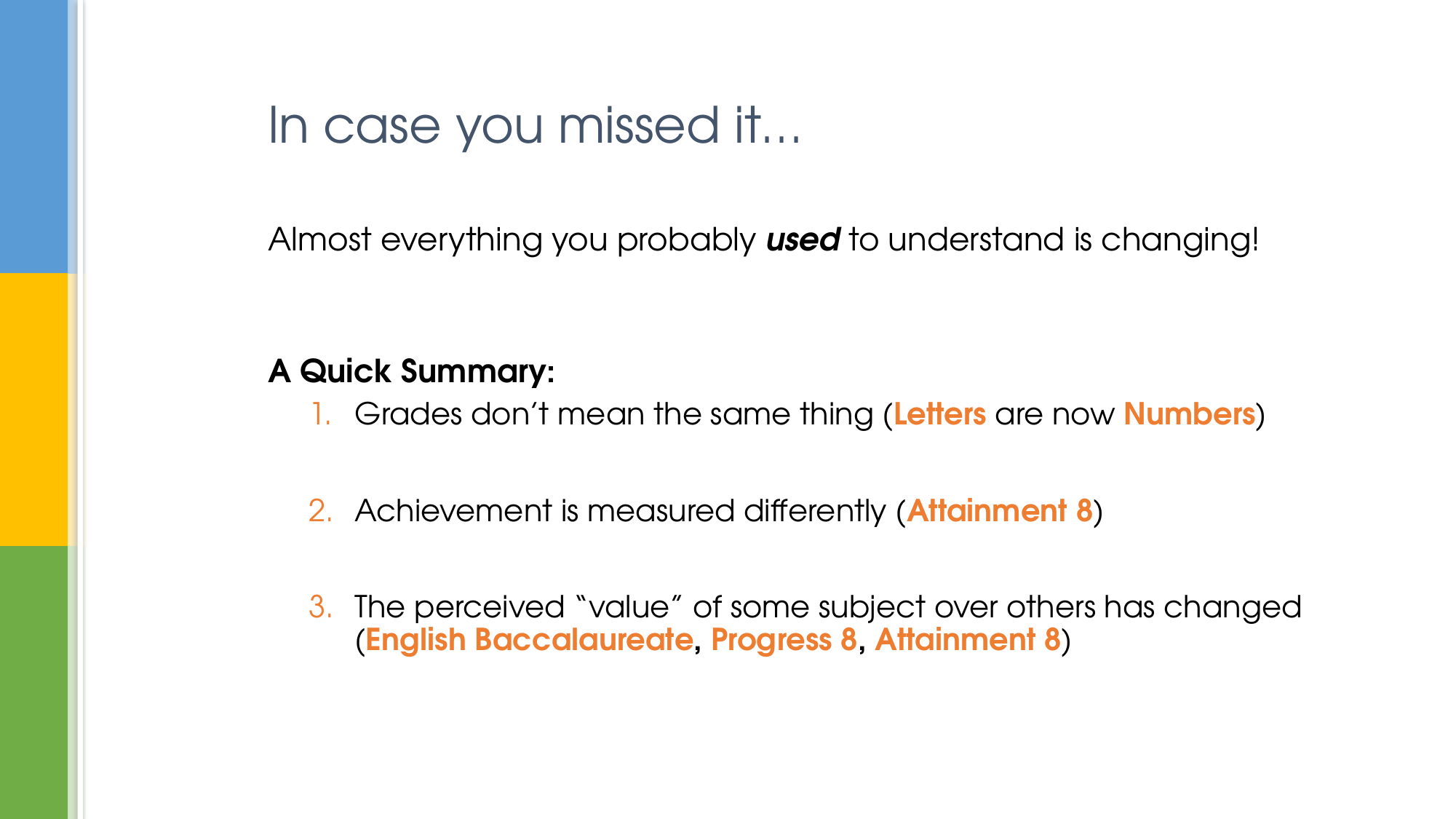

# In case you missed it…
Almost everything you probably used to understand is changing!

A Quick Summary:
Grades don’t mean the same thing (Letters are now Numbers)

Achievement is measured differently (Attainment 8)

The perceived “value” of some subject over others has changed (English Baccalaureate, Progress 8, Attainment 8)